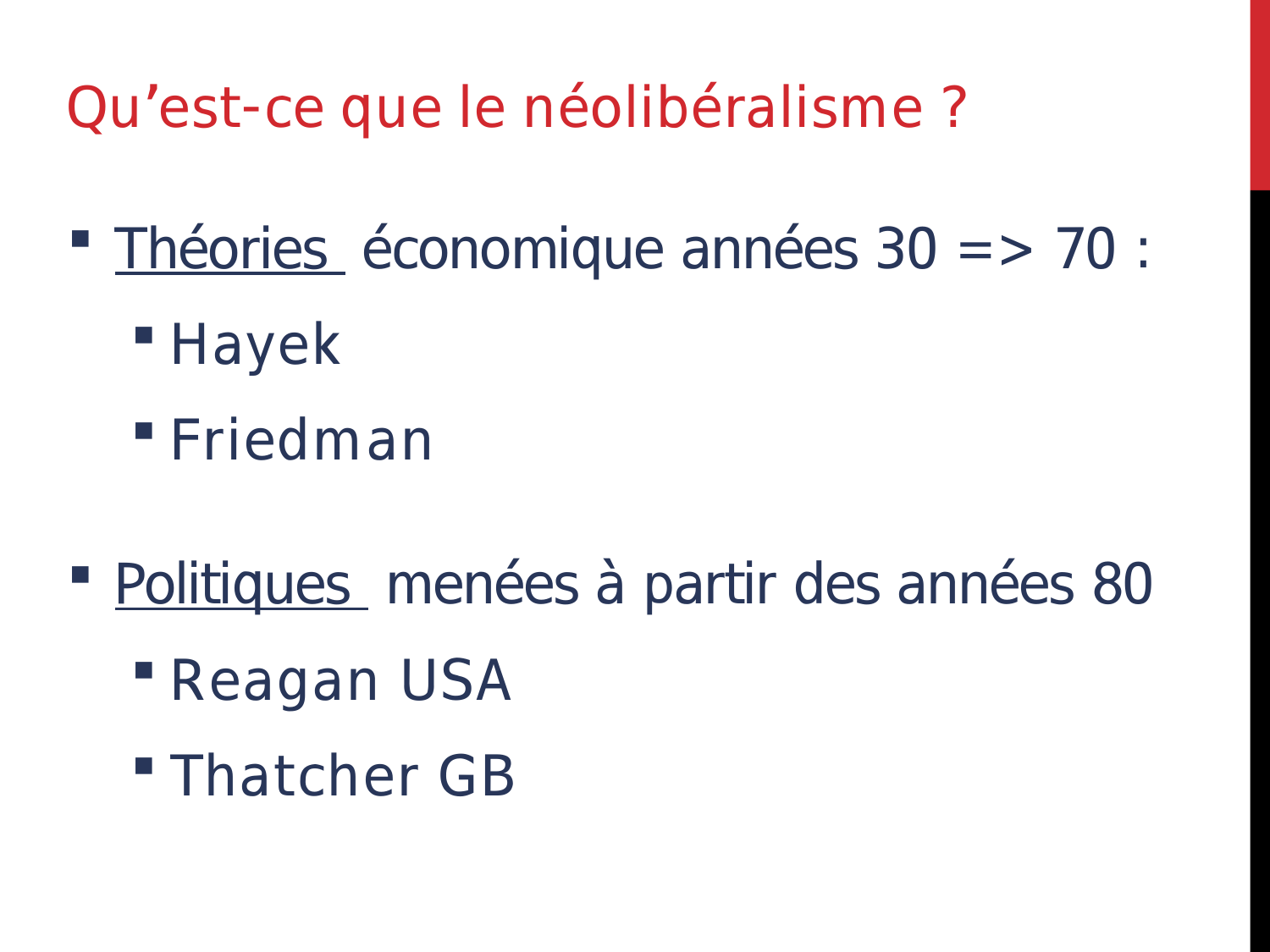

# Qu’est-ce que le néolibéralisme ?
Théories  économique années 30 => 70 :
Hayek
Friedman

Politiques  menées à partir des années 80
Reagan USA
Thatcher GB